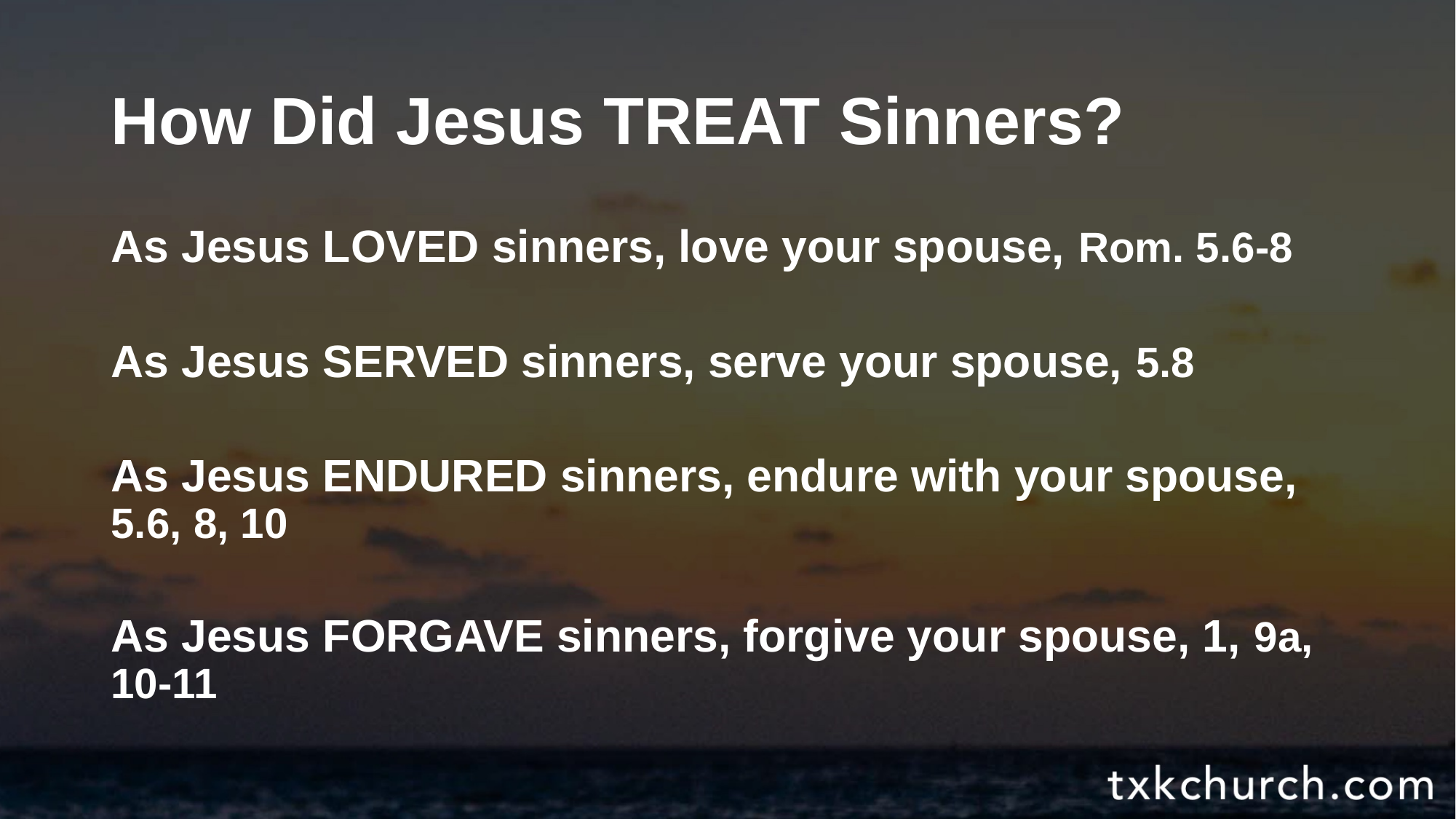

# How Did Jesus TREAT Sinners?
As Jesus LOVED sinners, love your spouse, Rom. 5.6-8

As Jesus SERVED sinners, serve your spouse, 5.8

As Jesus ENDURED sinners, endure with your spouse, 5.6, 8, 10

As Jesus FORGAVE sinners, forgive your spouse, 1, 9a, 10-11